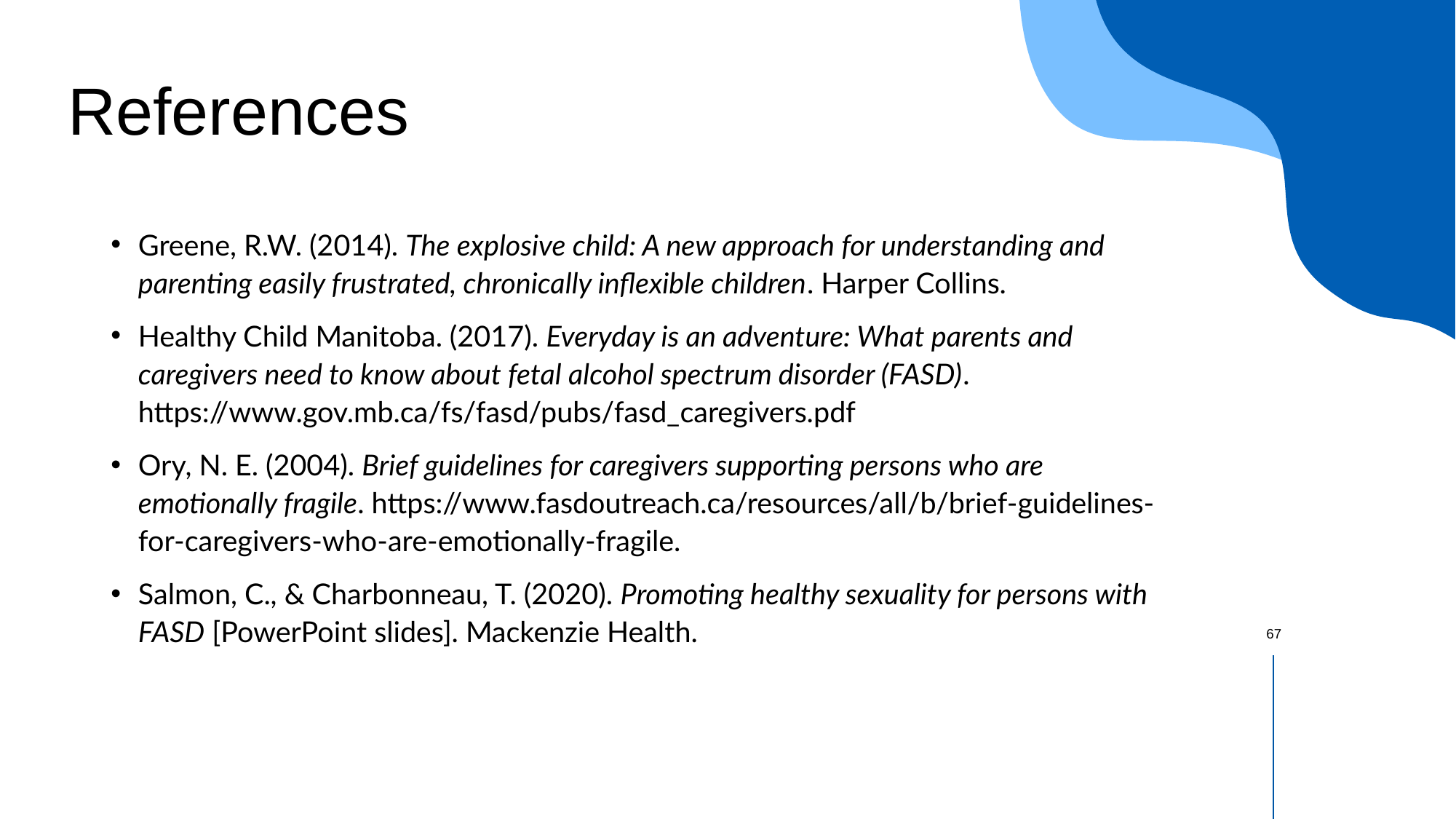

# References
Greene, R.W. (2014). The explosive child: A new approach for understanding and parenting easily frustrated, chronically inflexible children. Harper Collins.
Healthy Child Manitoba. (2017). Everyday is an adventure: What parents and caregivers need to know about fetal alcohol spectrum disorder (FASD). https://www.gov.mb.ca/fs/fasd/pubs/fasd_caregivers.pdf
Ory, N. E. (2004). Brief guidelines for caregivers supporting persons who are emotionally fragile. https://www.fasdoutreach.ca/resources/all/b/brief-guidelines-for-caregivers-who-are-emotionally-fragile.
Salmon, C., & Charbonneau, T. (2020). Promoting healthy sexuality for persons with FASD [PowerPoint slides]. Mackenzie Health.

67